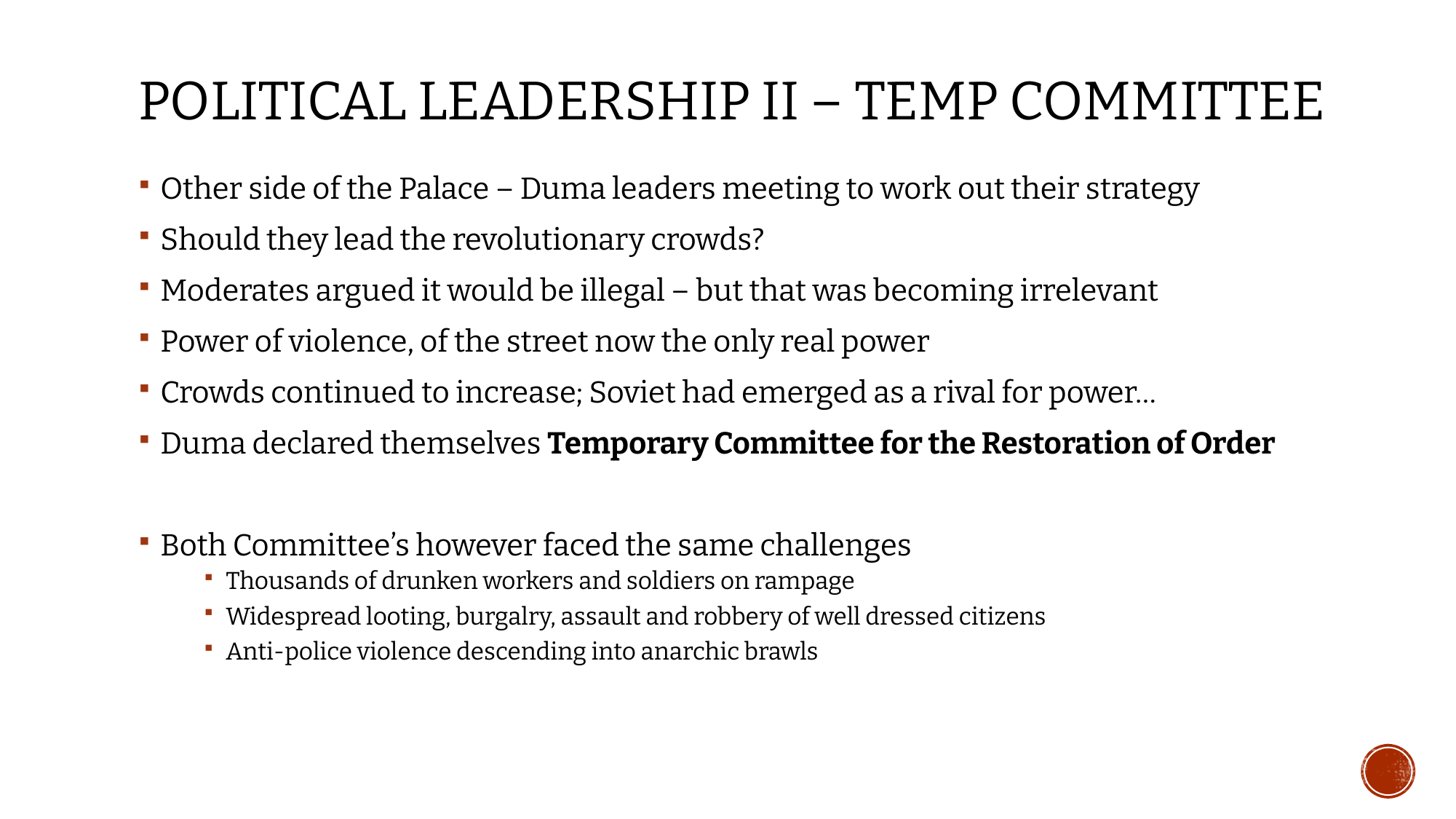

# Political leadership II – Temp committee
Other side of the Palace – Duma leaders meeting to work out their strategy
Should they lead the revolutionary crowds?
Moderates argued it would be illegal – but that was becoming irrelevant
Power of violence, of the street now the only real power
Crowds continued to increase; Soviet had emerged as a rival for power…
Duma declared themselves Temporary Committee for the Restoration of Order

Both Committee’s however faced the same challenges
Thousands of drunken workers and soldiers on rampage
Widespread looting, burgalry, assault and robbery of well dressed citizens
Anti-police violence descending into anarchic brawls